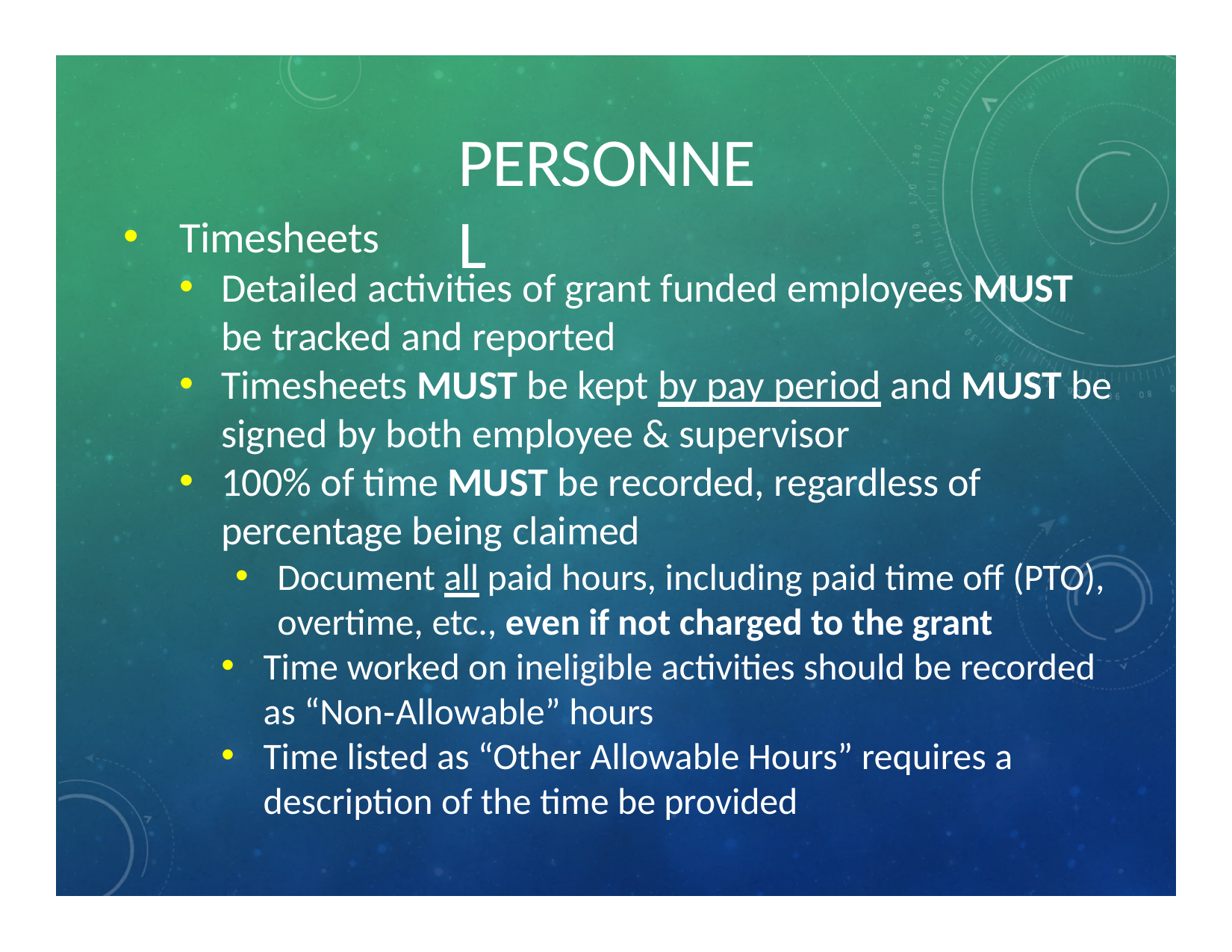

# PERSONNEL
Timesheets
Detailed activities of grant funded employees MUST
be tracked and reported
Timesheets MUST be kept by pay period and MUST be signed by both employee & supervisor
100% of time MUST be recorded, regardless of percentage being claimed
Document all paid hours, including paid time off (PTO), overtime, etc., even if not charged to the grant
Time worked on ineligible activities should be recorded as “Non‐Allowable” hours
Time listed as “Other Allowable Hours” requires a description of the time be provided